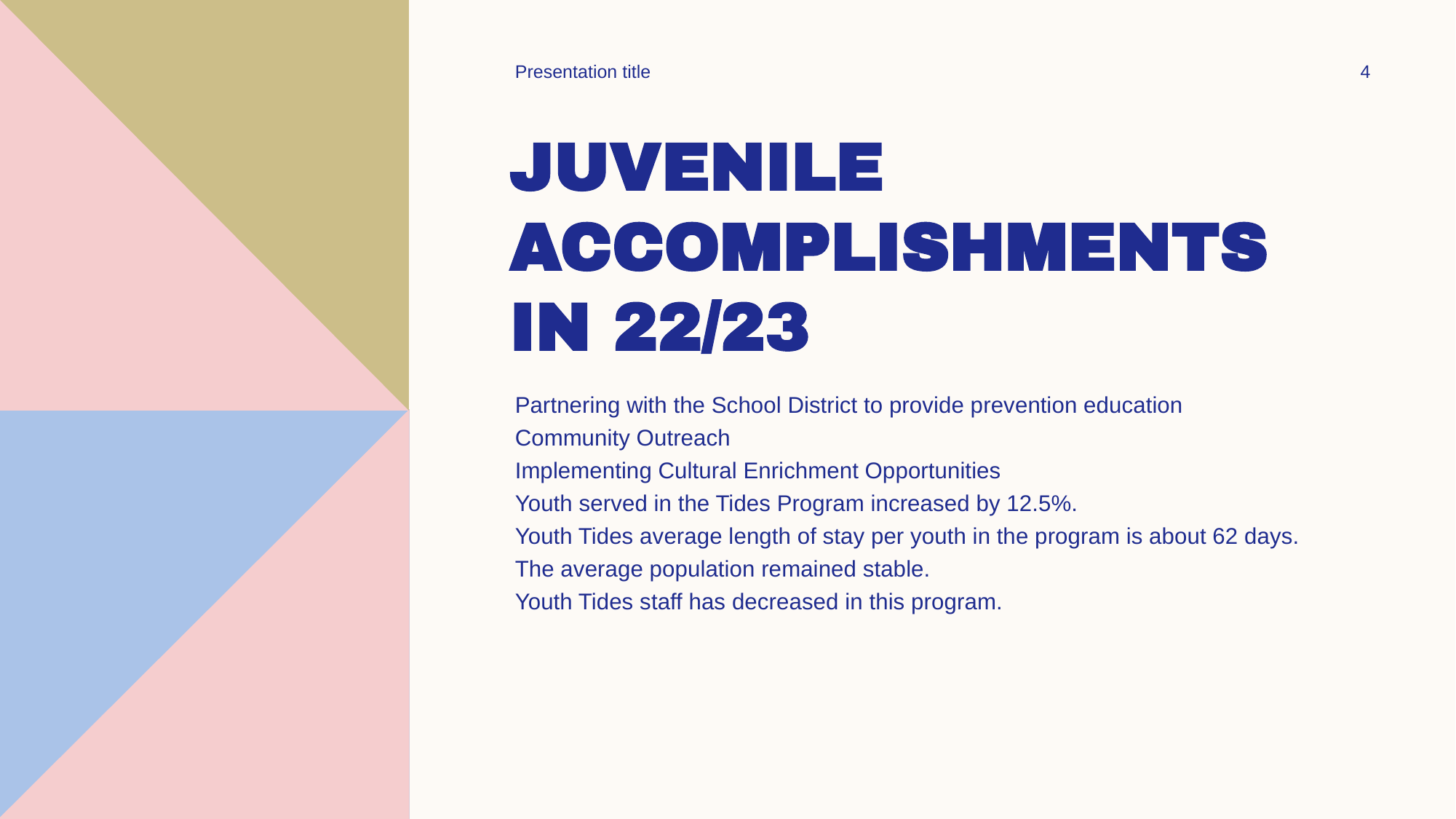

Presentation title
4
# Juvenile Accomplishments in 22/23
Partnering with the School District to provide prevention education
Community Outreach
Implementing Cultural Enrichment Opportunities
Youth served in the Tides Program increased by 12.5%.
Youth Tides average length of stay per youth in the program is about 62 days.
The average population remained stable.
Youth Tides staff has decreased in this program.